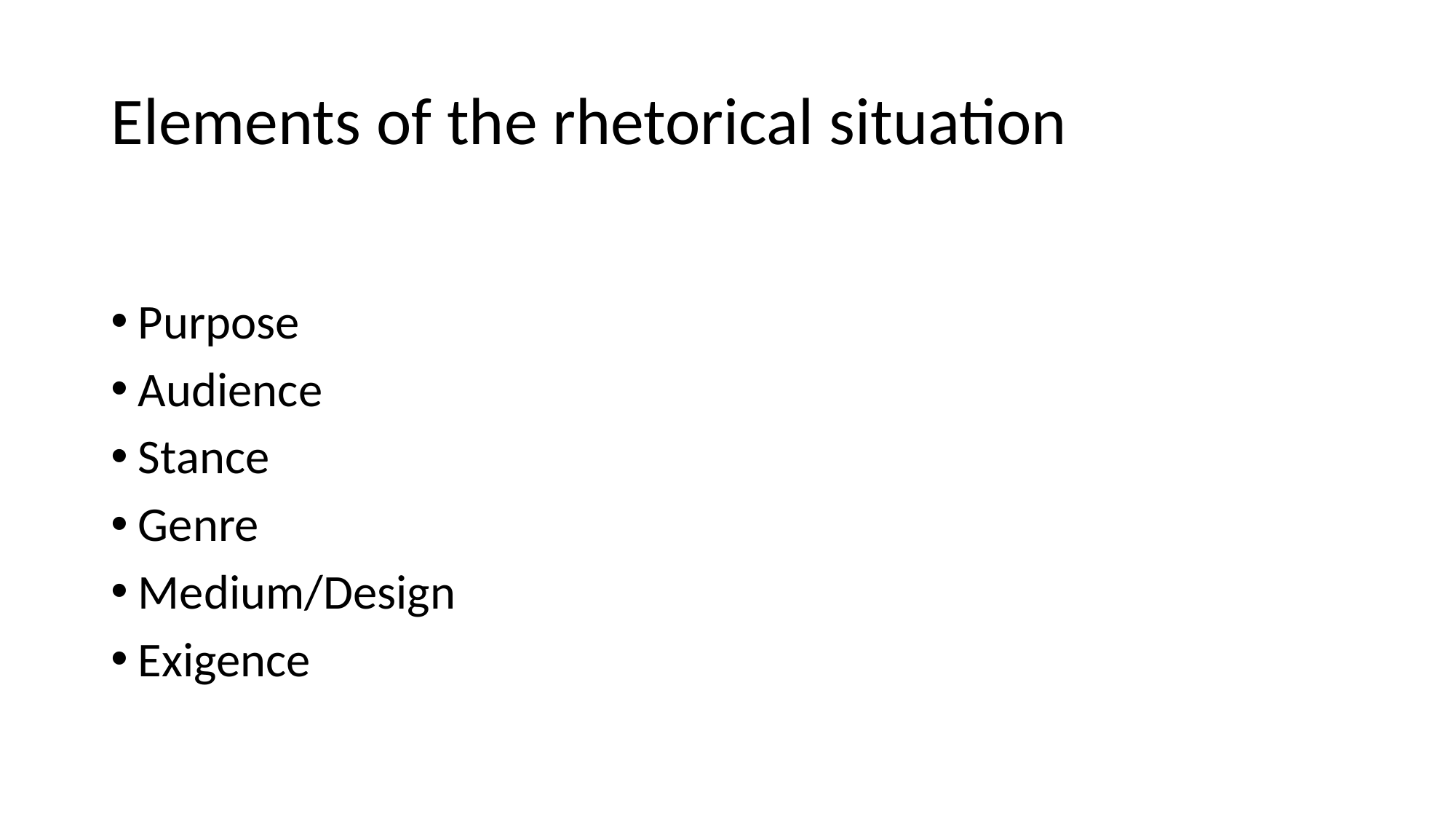

# Elements of the rhetorical situation

Purpose
Audience
Stance
Genre
Medium/Design
Exigence